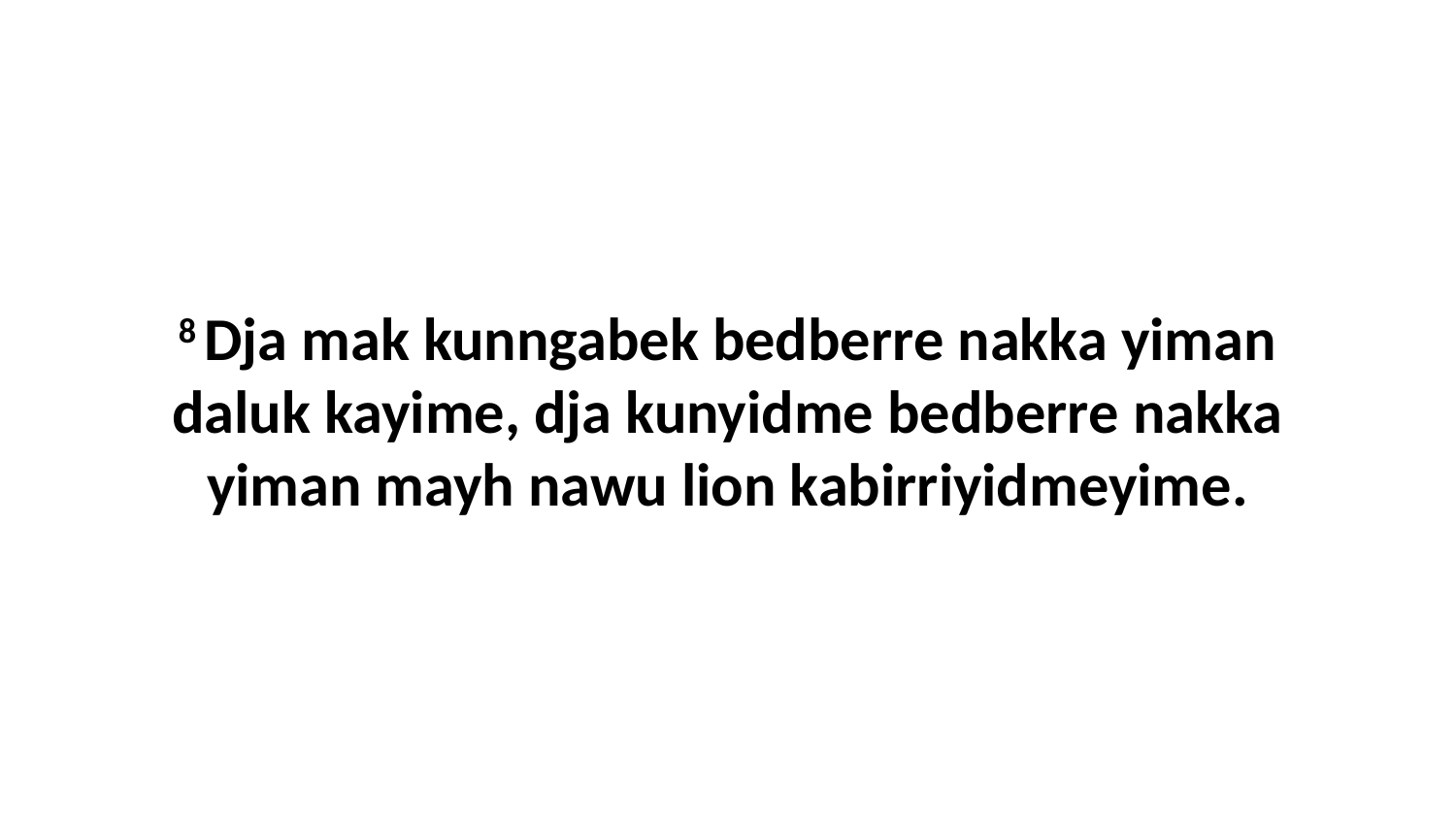

8 Dja mak kunngabek bedberre nakka yiman daluk kayime, dja kunyidme bedberre nakka yiman mayh nawu lion kabirriyidmeyime.